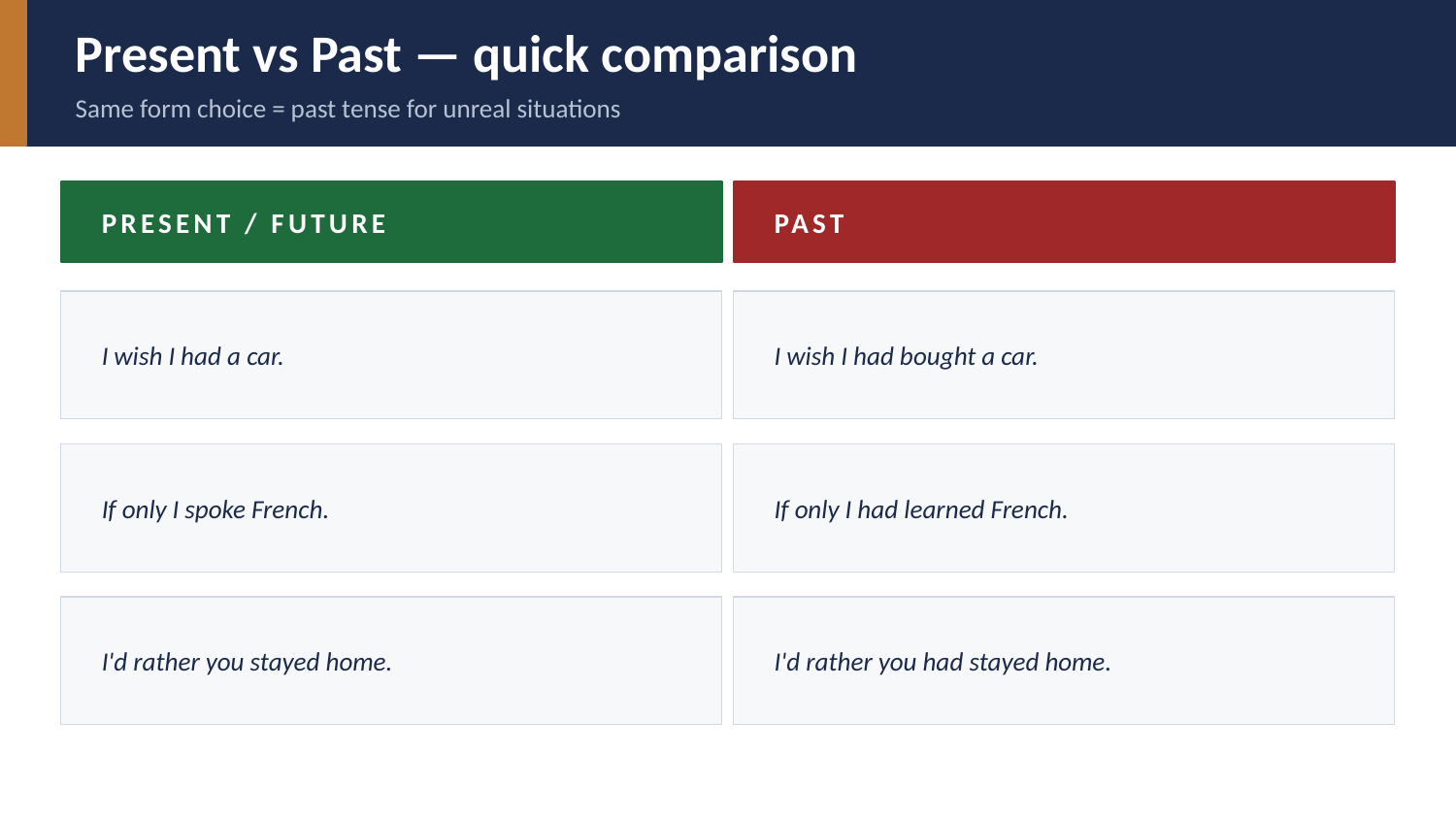

Present vs Past — quick comparison
Same form choice = past tense for unreal situations

PRESENT / FUTURE

PAST

I wish I had a car.

I wish I had bought a car.

If only I spoke French.

If only I had learned French.

I'd rather you stayed home.

I'd rather you had stayed home.